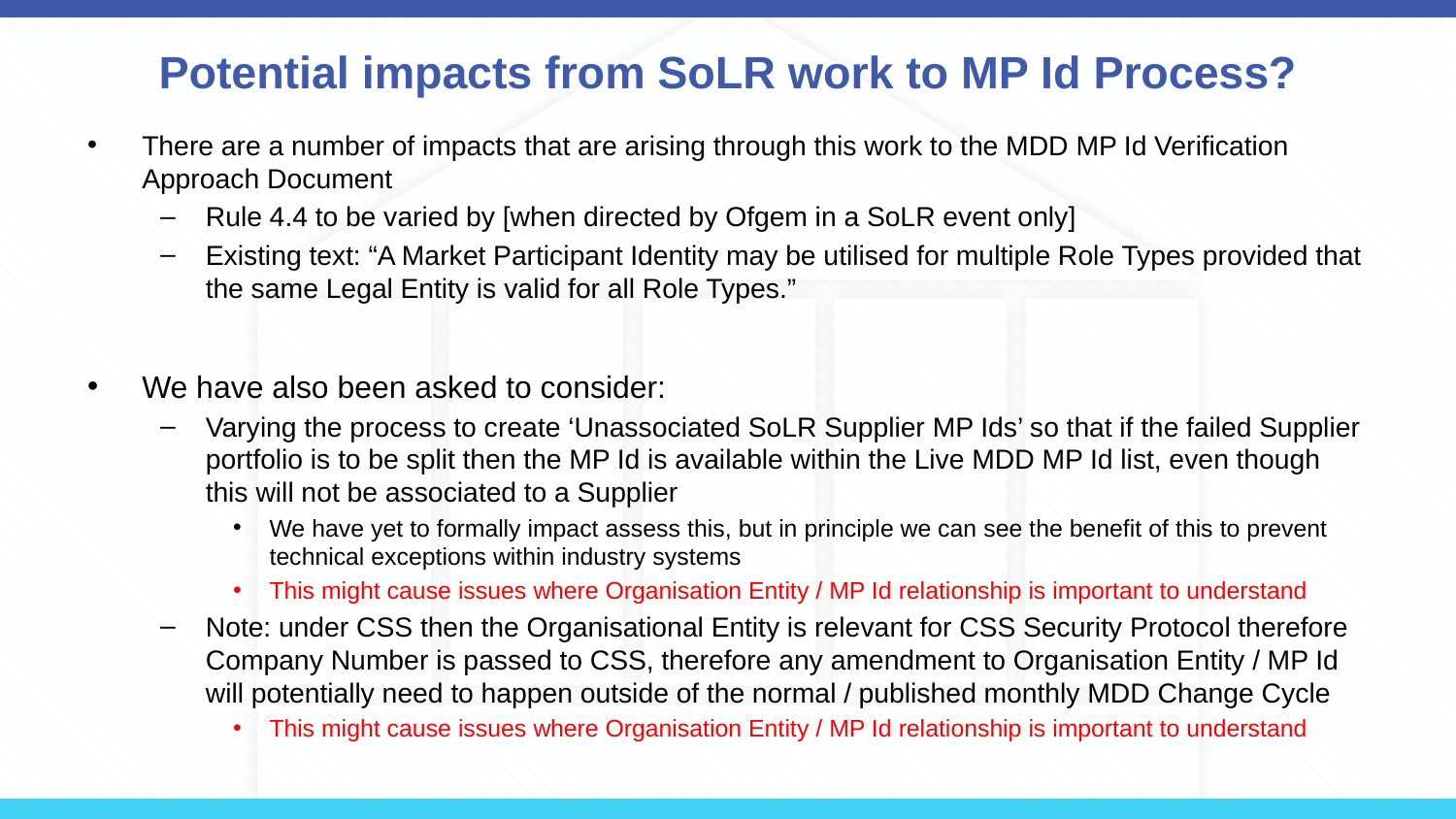

# Potential impacts from SoLR work to MP Id Process?
There are a number of impacts that are arising through this work to the MDD MP Id Verification Approach Document
Rule 4.4 to be varied by [when directed by Ofgem in a SoLR event only]
Existing text: “A Market Participant Identity may be utilised for multiple Role Types provided that the same Legal Entity is valid for all Role Types.”

We have also been asked to consider:
Varying the process to create ‘Unassociated SoLR Supplier MP Ids’ so that if the failed Supplier portfolio is to be split then the MP Id is available within the Live MDD MP Id list, even though this will not be associated to a Supplier
We have yet to formally impact assess this, but in principle we can see the benefit of this to prevent technical exceptions within industry systems
This might cause issues where Organisation Entity / MP Id relationship is important to understand
Note: under CSS then the Organisational Entity is relevant for CSS Security Protocol therefore Company Number is passed to CSS, therefore any amendment to Organisation Entity / MP Id will potentially need to happen outside of the normal / published monthly MDD Change Cycle
This might cause issues where Organisation Entity / MP Id relationship is important to understand